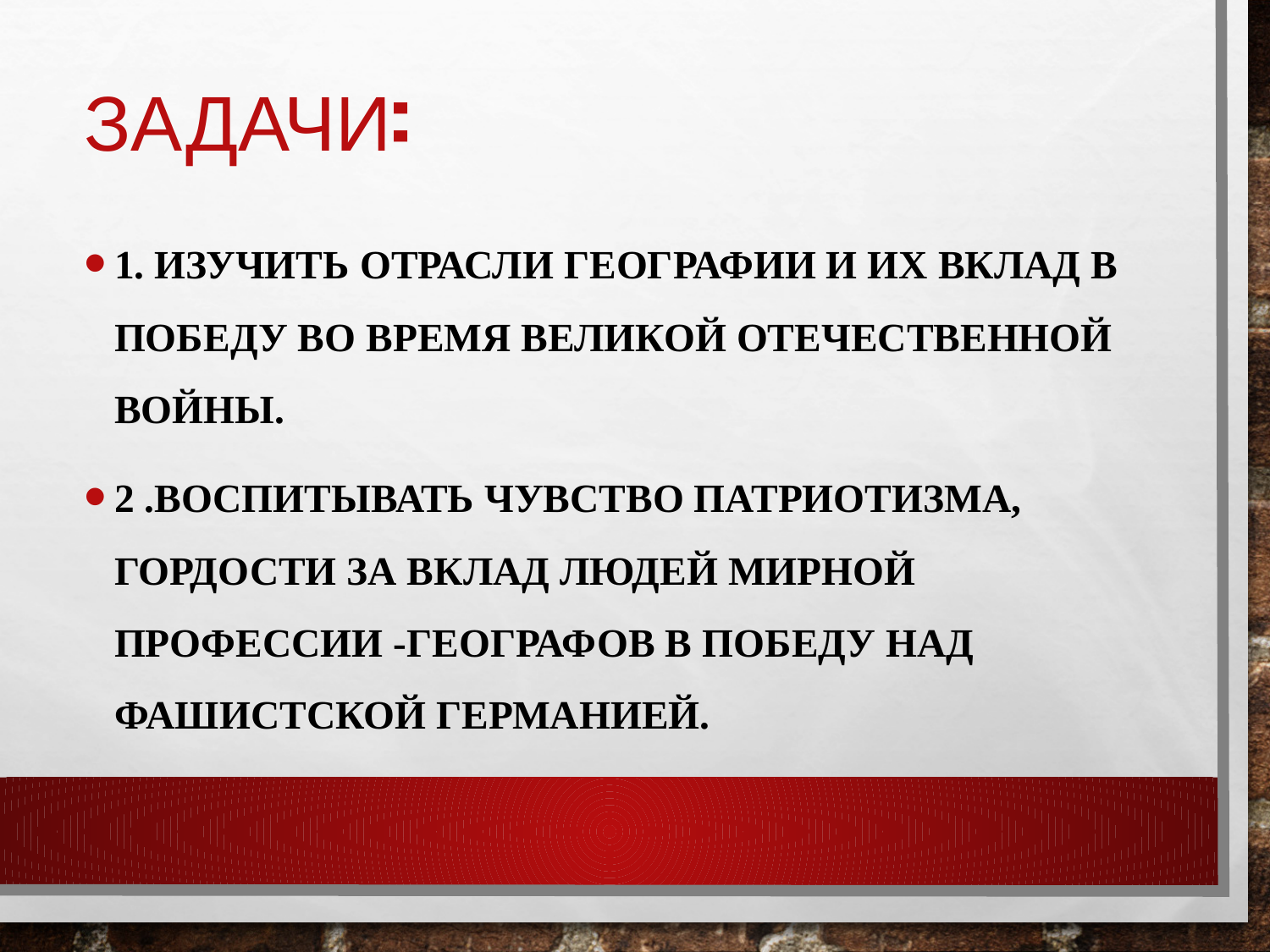

# Задачи:
1. изучить отрасли географии и их вклад в Победу во время великой отечественной войны.
2 .Воспитывать чувство патриотизма, гордости за вклад людей мирной профессии -географов в победу над Фашистской Германией.